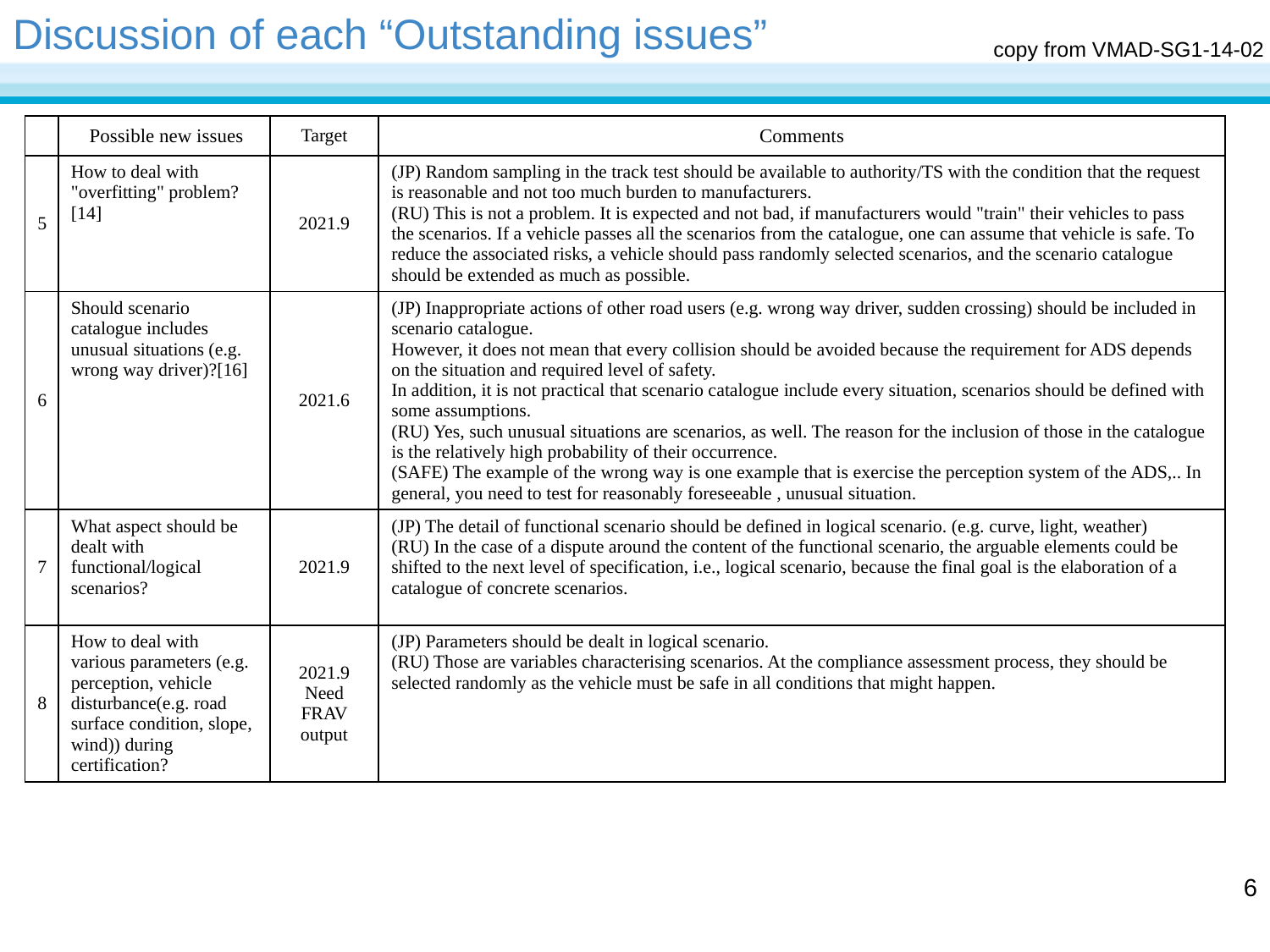

# Discussion of each “Outstanding issues”
copy from VMAD-SG1-14-02
|  | Possible new issues | Target | Comments |
| --- | --- | --- | --- |
| 5 | How to deal with "overfitting" problem?[14] | 2021.9 | (JP) Random sampling in the track test should be available to authority/TS with the condition that the request is reasonable and not too much burden to manufacturers. (RU) This is not a problem. It is expected and not bad, if manufacturers would "train" their vehicles to pass the scenarios. If a vehicle passes all the scenarios from the catalogue, one can assume that vehicle is safe. To reduce the associated risks, a vehicle should pass randomly selected scenarios, and the scenario catalogue should be extended as much as possible. |
| 6 | Should scenario catalogue includes unusual situations (e.g. wrong way driver)?[16] | 2021.6 | (JP) Inappropriate actions of other road users (e.g. wrong way driver, sudden crossing) should be included in scenario catalogue. However, it does not mean that every collision should be avoided because the requirement for ADS depends on the situation and required level of safety. In addition, it is not practical that scenario catalogue include every situation, scenarios should be defined with some assumptions. (RU) Yes, such unusual situations are scenarios, as well. The reason for the inclusion of those in the catalogue is the relatively high probability of their occurrence. (SAFE) The example of the wrong way is one example that is exercise the perception system of the ADS,.. In general, you need to test for reasonably foreseeable , unusual situation. |
| 7 | What aspect should be dealt with functional/logical scenarios? | 2021.9 | (JP) The detail of functional scenario should be defined in logical scenario. (e.g. curve, light, weather) (RU) In the case of a dispute around the content of the functional scenario, the arguable elements could be shifted to the next level of specification, i.e., logical scenario, because the final goal is the elaboration of a catalogue of concrete scenarios. |
| 8 | How to deal with various parameters (e.g. perception, vehicle disturbance(e.g. road surface condition, slope, wind)) during certification? | 2021.9 Need FRAV output | (JP) Parameters should be dealt in logical scenario. (RU) Those are variables characterising scenarios. At the compliance assessment process, they should be selected randomly as the vehicle must be safe in all conditions that might happen. |
6